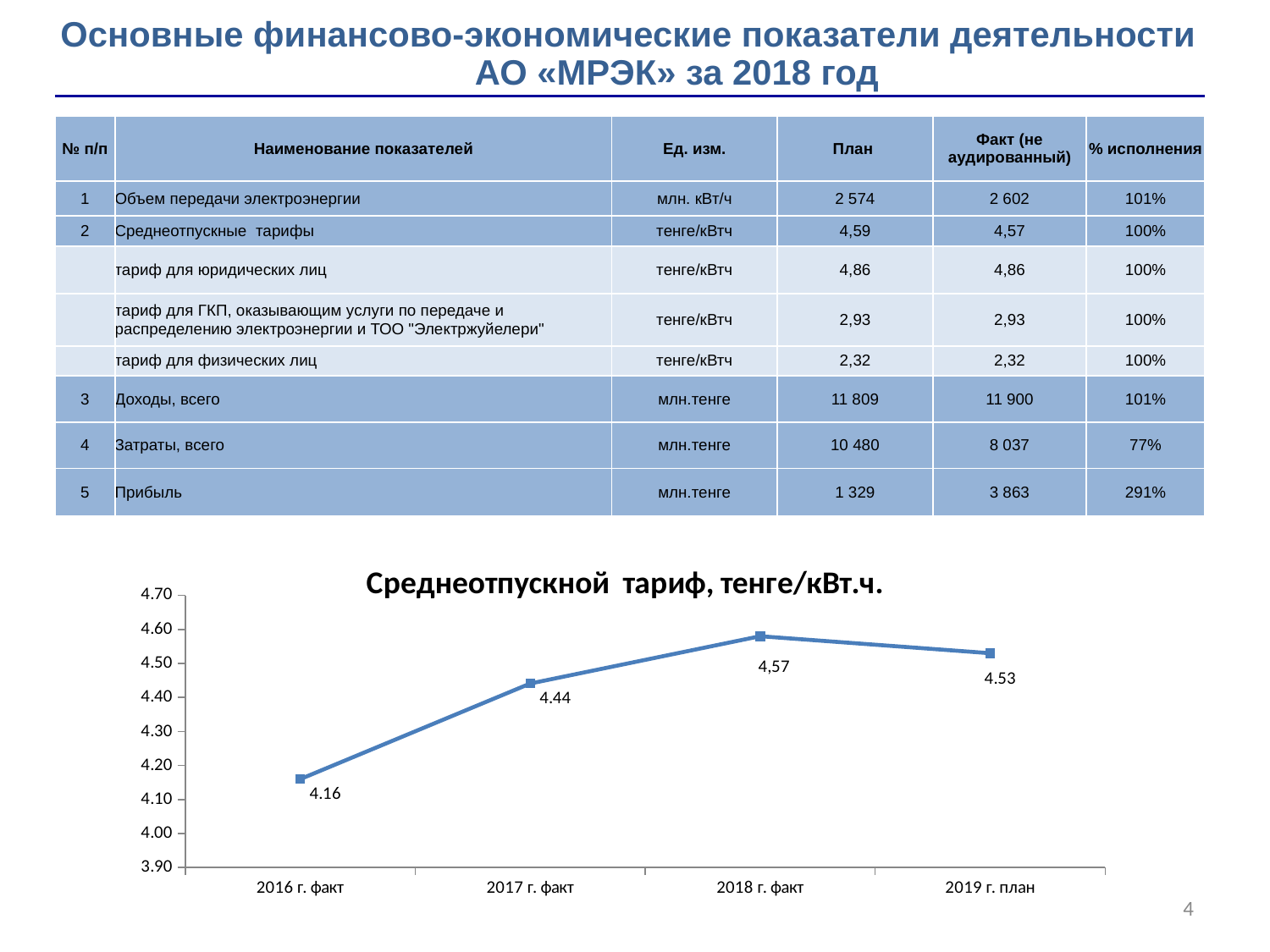

# Основные финансово-экономические показатели деятельности           АО «МРЭК» за 2018 год
| № п/п | Наименование показателей | Ед. изм. | План | Факт (не аудированный) | % исполнения |
| --- | --- | --- | --- | --- | --- |
| 1 | Объем передачи электроэнергии | млн. кВт/ч | 2 574 | 2 602 | 101% |
| 2 | Среднеотпускные тарифы | тенге/кВтч | 4,59 | 4,57 | 100% |
|  | тариф для юридических лиц | тенге/кВтч | 4,86 | 4,86 | 100% |
|  | тариф для ГКП, оказывающим услуги по передаче и распределению электроэнергии и ТОО "Электржуйелери" | тенге/кВтч | 2,93 | 2,93 | 100% |
|  | тариф для физических лиц | тенге/кВтч | 2,32 | 2,32 | 100% |
| 3 | Доходы, всего | млн.тенге | 11 809 | 11 900 | 101% |
| 4 | Затраты, всего | млн.тенге | 10 480 | 8 037 | 77% |
| 5 | Прибыль | млн.тенге | 1 329 | 3 863 | 291% |

### Chart:

| Category | Среднеотпускной  тариф, тенге/кВт.ч. |
|---|---|
| 2016 г. факт | 4.16 |
| 2017 г. факт | 4.4409185636978945 |
| 2018 г. факт | 4.58 |
| 2019 г. план | 4.53 |
4